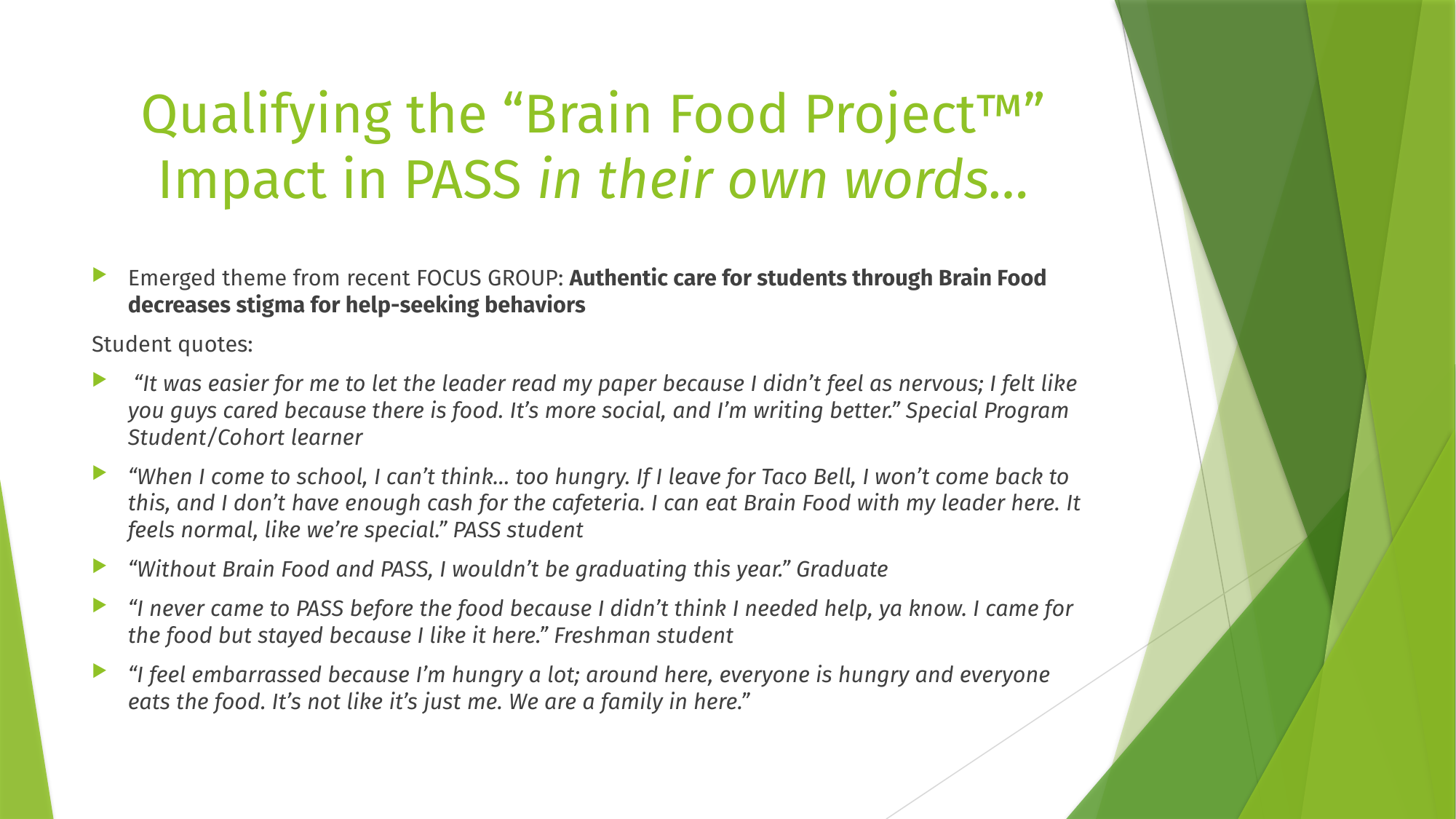

# Qualifying the “Brain Food Project™” Impact in PASS in their own words…
Emerged theme from recent FOCUS GROUP: Authentic care for students through Brain Food decreases stigma for help-seeking behaviors
Student quotes:
 “It was easier for me to let the leader read my paper because I didn’t feel as nervous; I felt like you guys cared because there is food. It’s more social, and I’m writing better.” Special Program Student/Cohort learner
“When I come to school, I can’t think… too hungry. If I leave for Taco Bell, I won’t come back to this, and I don’t have enough cash for the cafeteria. I can eat Brain Food with my leader here. It feels normal, like we’re special.” PASS student
“Without Brain Food and PASS, I wouldn’t be graduating this year.” Graduate
“I never came to PASS before the food because I didn’t think I needed help, ya know. I came for the food but stayed because I like it here.” Freshman student
“I feel embarrassed because I’m hungry a lot; around here, everyone is hungry and everyone eats the food. It’s not like it’s just me. We are a family in here.”